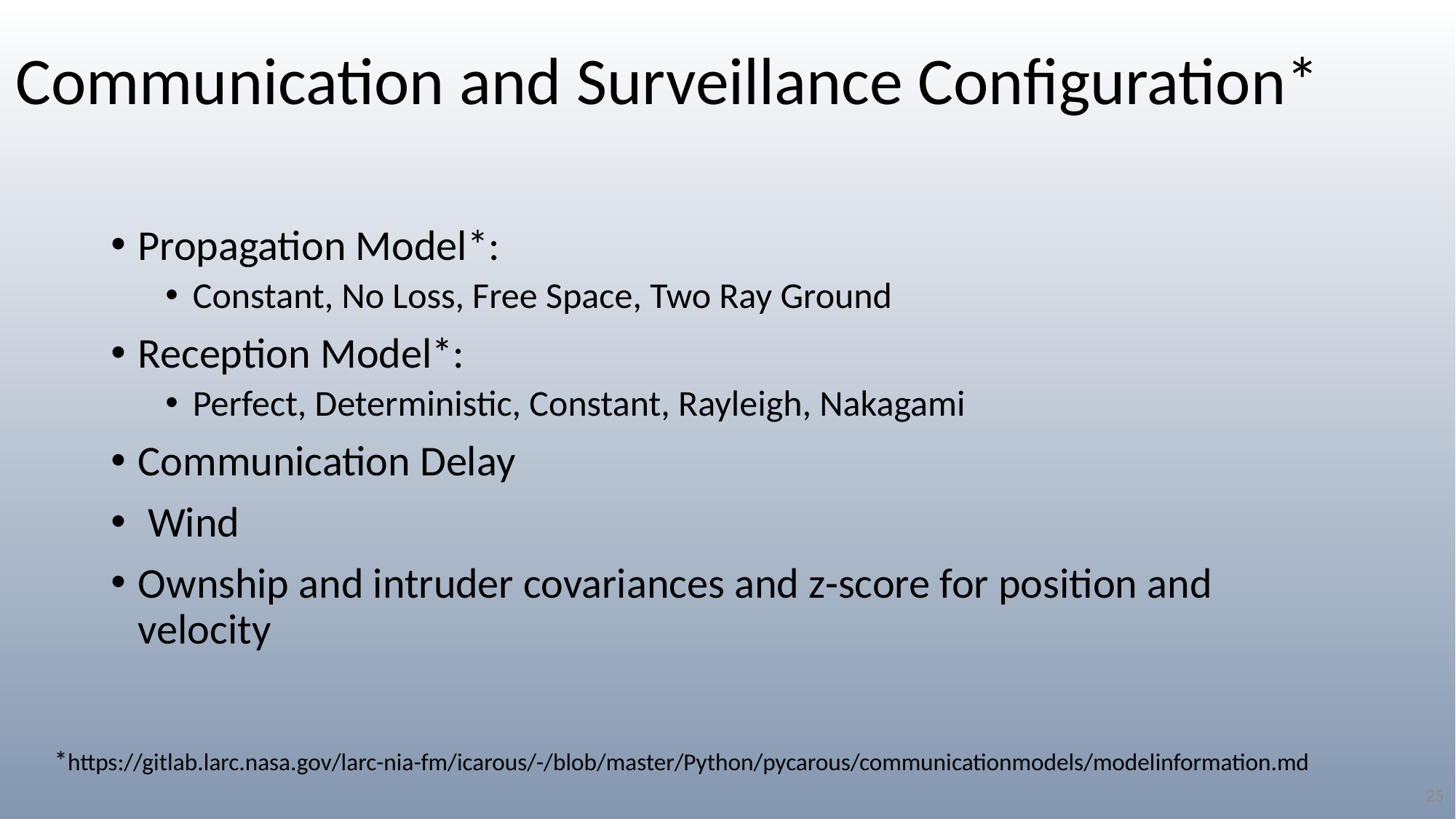

# Communication and Surveillance Configuration*
Propagation Model*:
Constant, No Loss, Free Space, Two Ray Ground
Reception Model*:
Perfect, Deterministic, Constant, Rayleigh, Nakagami
Communication Delay
 Wind
Ownship and intruder covariances and z-score for position and velocity
*https://gitlab.larc.nasa.gov/larc-nia-fm/icarous/-/blob/master/Python/pycarous/communicationmodels/modelinformation.md
25